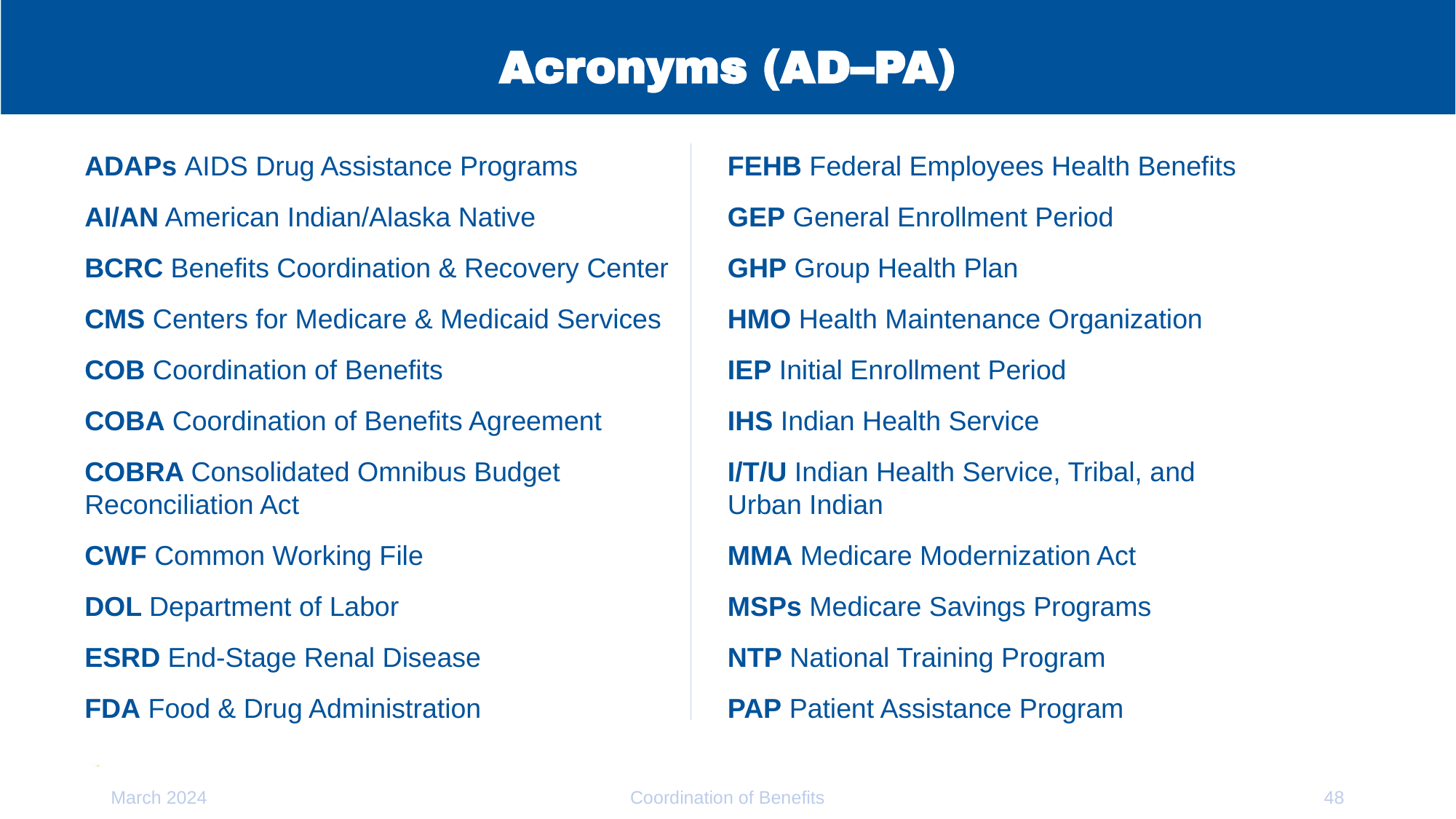

# Acronyms (AD–PA)
ADAPs AIDS Drug Assistance Programs
AI/AN American Indian/Alaska Native
BCRC Benefits Coordination & Recovery Center
CMS Centers for Medicare & Medicaid Services
COB Coordination of Benefits
COBA Coordination of Benefits Agreement
COBRA Consolidated Omnibus Budget
Reconciliation Act
CWF Common Working File
DOL Department of Labor
ESRD End-Stage Renal Disease
FDA Food & Drug Administration
FEHB Federal Employees Health Benefits
GEP General Enrollment Period
GHP Group Health Plan
HMO Health Maintenance Organization
IEP Initial Enrollment Period
IHS Indian Health Service
I/T/U Indian Health Service, Tribal, and
Urban Indian
MMA Medicare Modernization Act
MSPs Medicare Savings Programs
NTP National Training Program
PAP Patient Assistance Program
March 2024
Coordination of Benefits
48